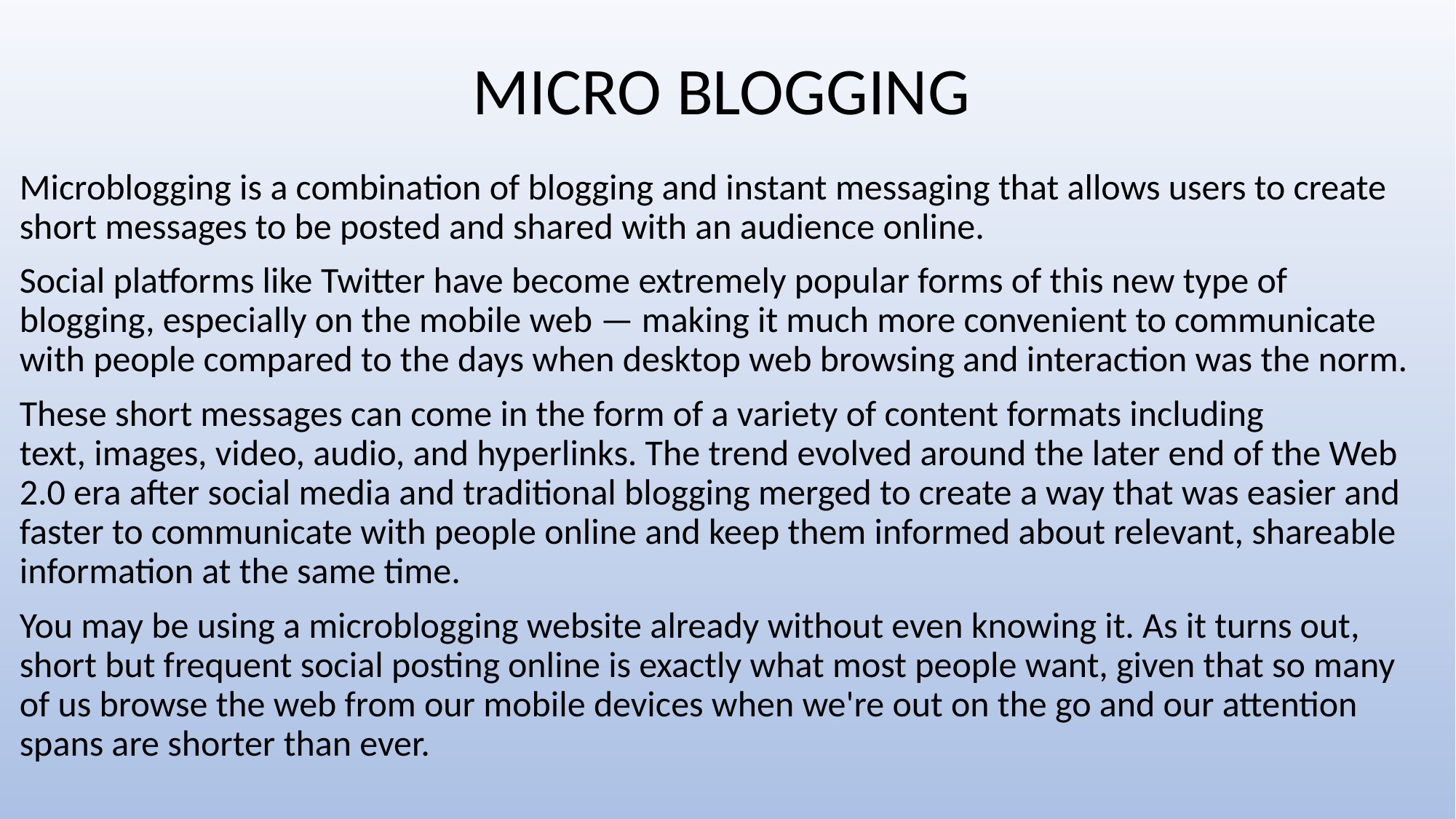

# MICRO BLOGGING
Microblogging is a combination of blogging and instant messaging that allows users to create short messages to be posted and shared with an audience online.
Social platforms like Twitter have become extremely popular forms of this new type of blogging, especially on the mobile web — making it much more convenient to communicate with people compared to the days when desktop web browsing and interaction was the norm.
These short messages can come in the form of a variety of content formats including text, images, video, audio, and hyperlinks. The trend evolved around the later end of the Web 2.0 era after social media and traditional blogging merged to create a way that was easier and faster to communicate with people online and keep them informed about relevant, shareable information at the same time.
You may be using a microblogging website already without even knowing it. As it turns out, short but frequent social posting online is exactly what most people want, given that so many of us browse the web from our mobile devices when we're out on the go and our attention spans are shorter than ever.